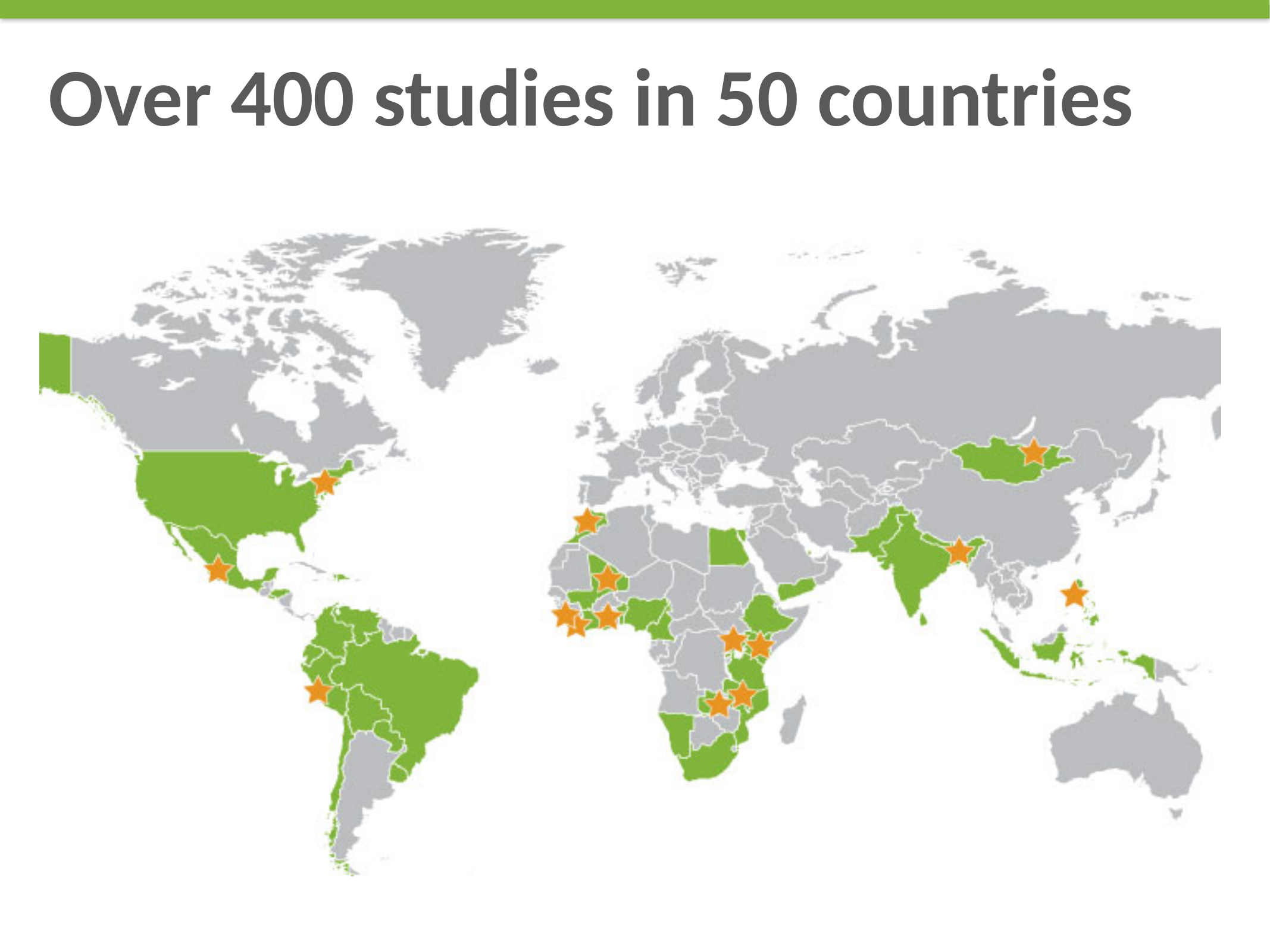

# Over 400 studies in 50 countries
Over 400 studies in 50 countries